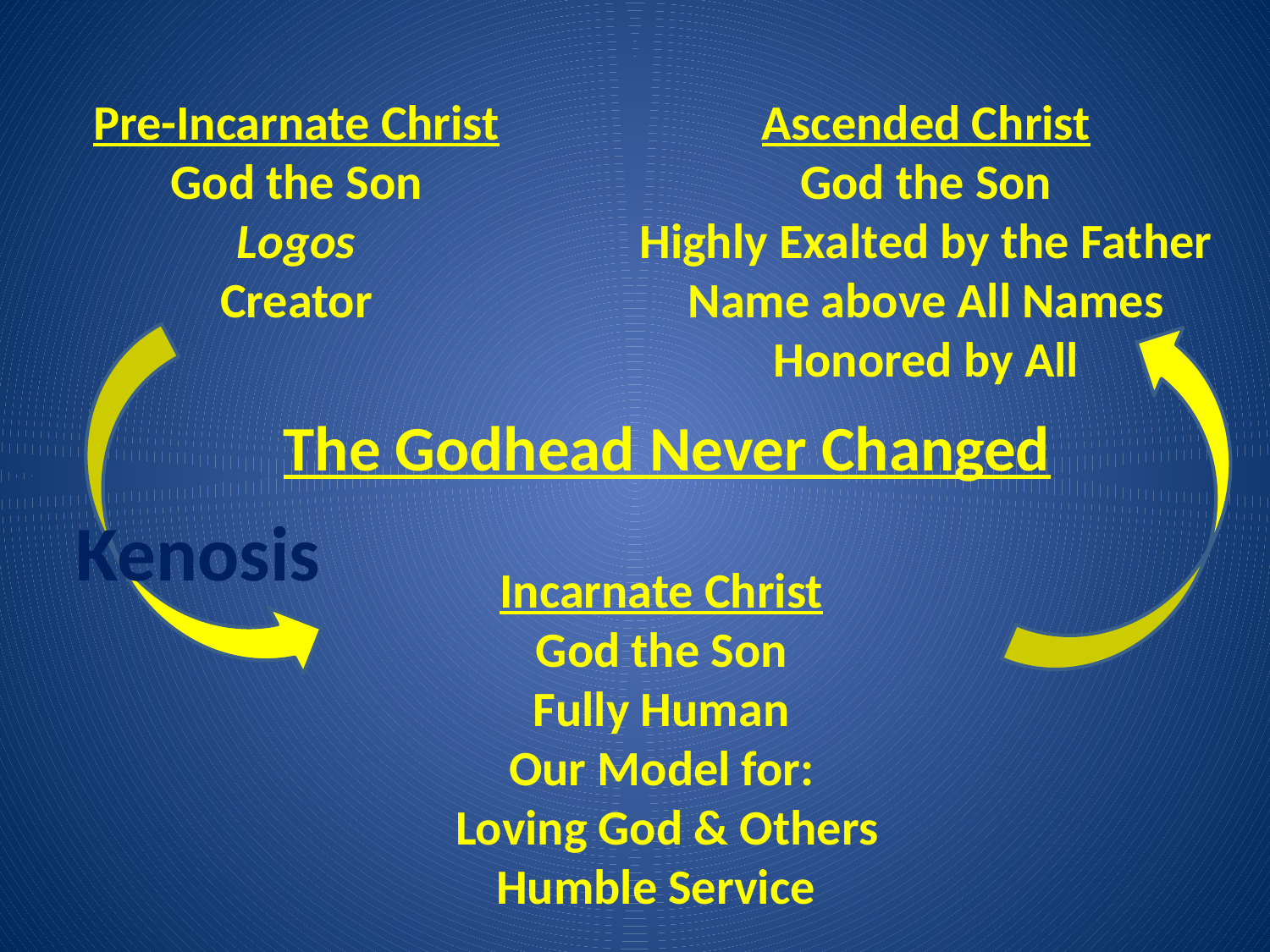

Pre-Incarnate Christ
God the Son
Logos
Creator
Ascended Christ
God the Son
Highly Exalted by the Father
Name above All Names
Honored by All

The Godhead Never Changed
Kenosis
Incarnate Christ
God the Son
Fully Human
Our Model for:
 Loving God & Others
Humble Service